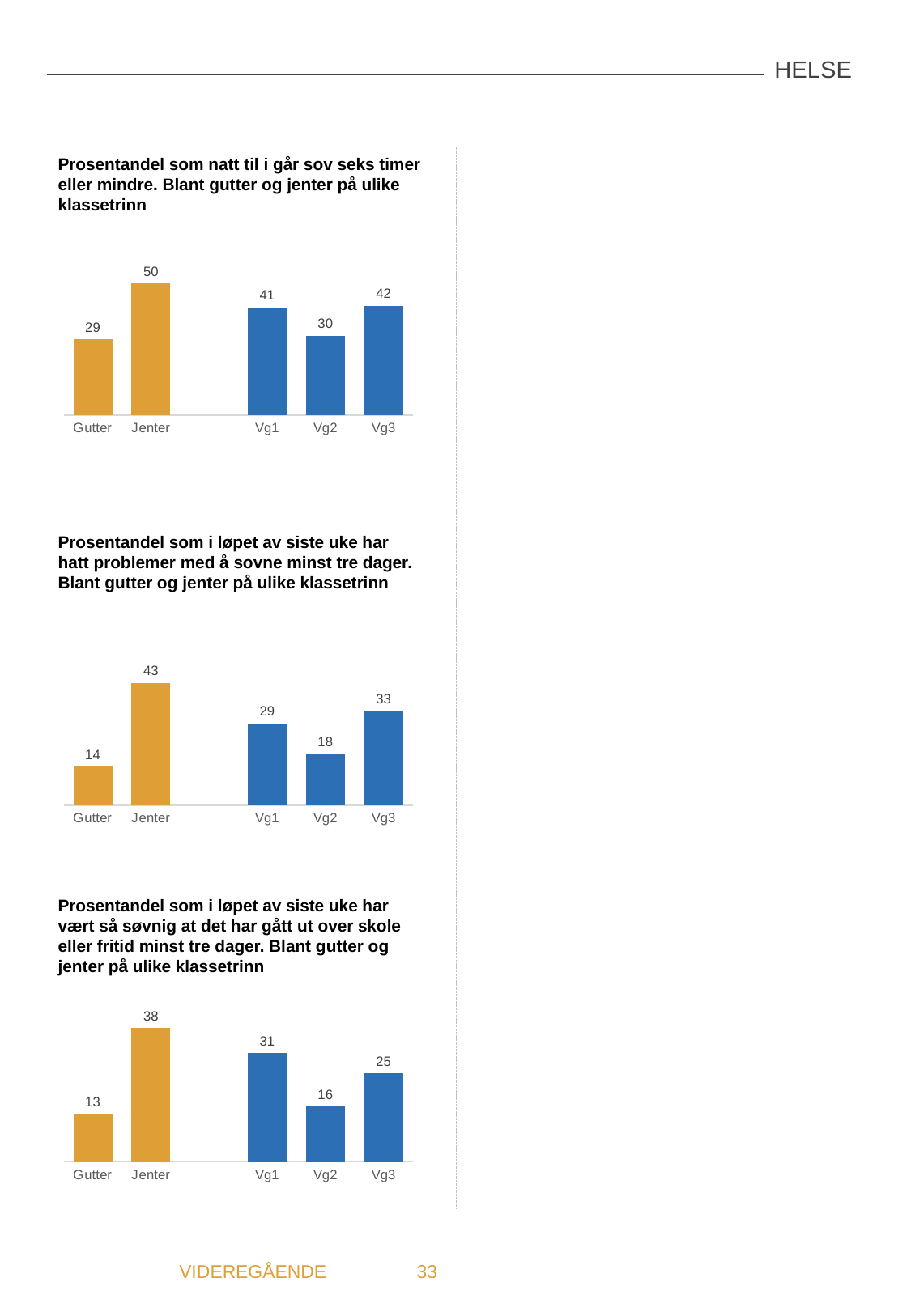

HELSE
Prosentandel som natt til i går sov seks timer eller mindre. Blant gutter og jenter på ulike klassetrinn

### Chart

| Category | Sov seks timer eller mindre siste natt |
|---|---|
| Gutter | 28.85 |
| Jenter | 50.0 |
|  | None |
| Vg1 | 41.03 |
| Vg2 | 30.3 |
| Vg3 | 41.67 |
Prosentandel som i løpet av siste uke har hatt problemer med å sovne minst tre dager. Blant gutter og jenter på ulike klassetrinn

### Chart

| Category | Hatt problemer med å sovne |
|---|---|
| Gutter | 13.73 |
| Jenter | 43.33 |
|  | None |
| Vg1 | 28.95 |
| Vg2 | 18.18 |
| Vg3 | 33.33 |
Prosentandel som i løpet av siste uke har vært så søvnig at det har gått ut over skole eller fritid minst tre dager. Blant gutter og jenter på ulike klassetrinn

### Chart

| Category | Vært så søvnig at det har gått utover skole eller fritid |
|---|---|
| Gutter | 13.46 |
| Jenter | 37.93 |
|  | None |
| Vg1 | 30.77 |
| Vg2 | 15.63 |
| Vg3 | 25.0 |
	 VIDEREGÅENDE	33